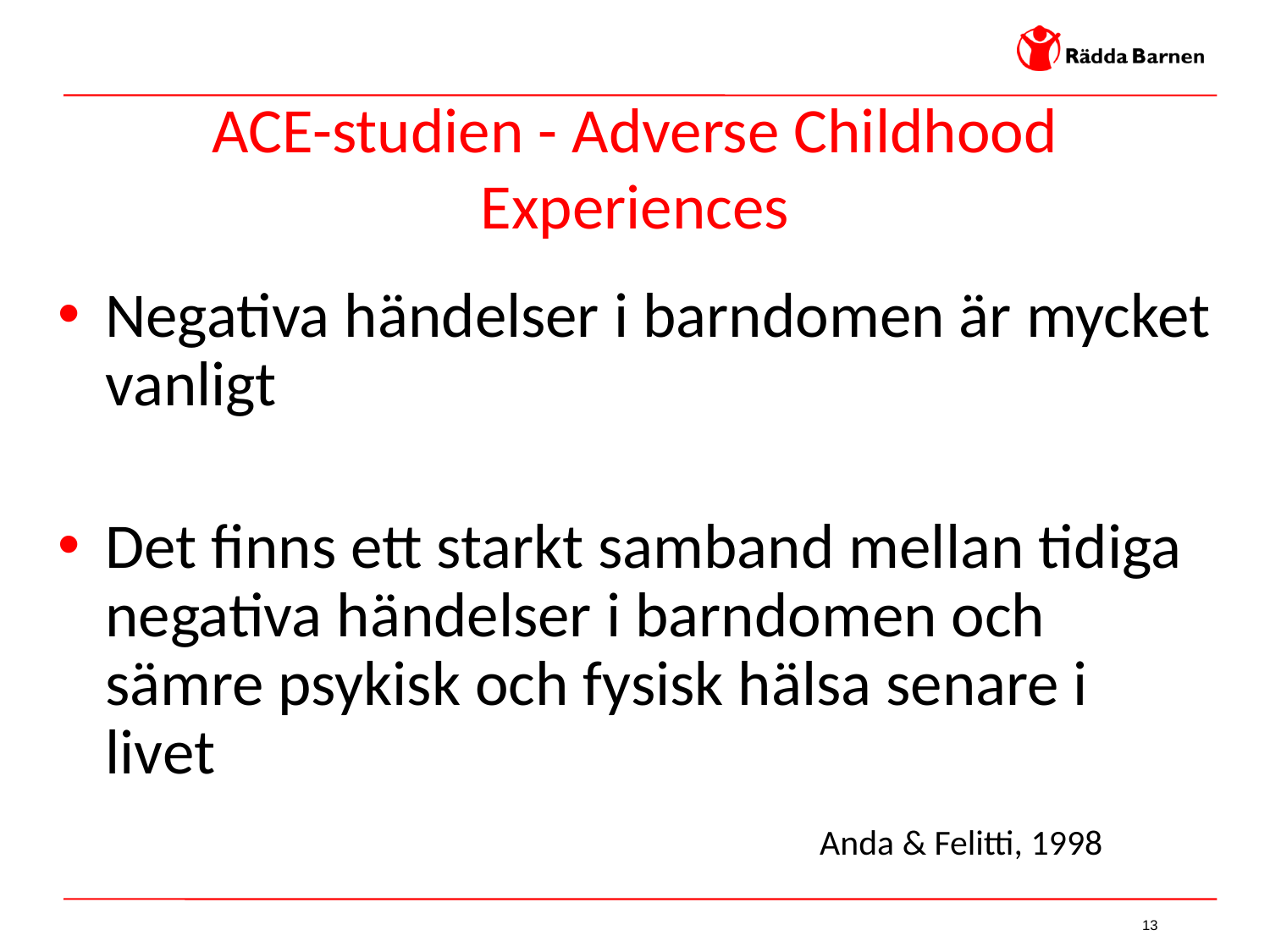

# ACE-studien - Adverse Childhood Experiences
Negativa händelser i barndomen är mycket vanligt

Det finns ett starkt samband mellan tidiga negativa händelser i barndomen och sämre psykisk och fysisk hälsa senare i livet
						Anda & Felitti, 1998